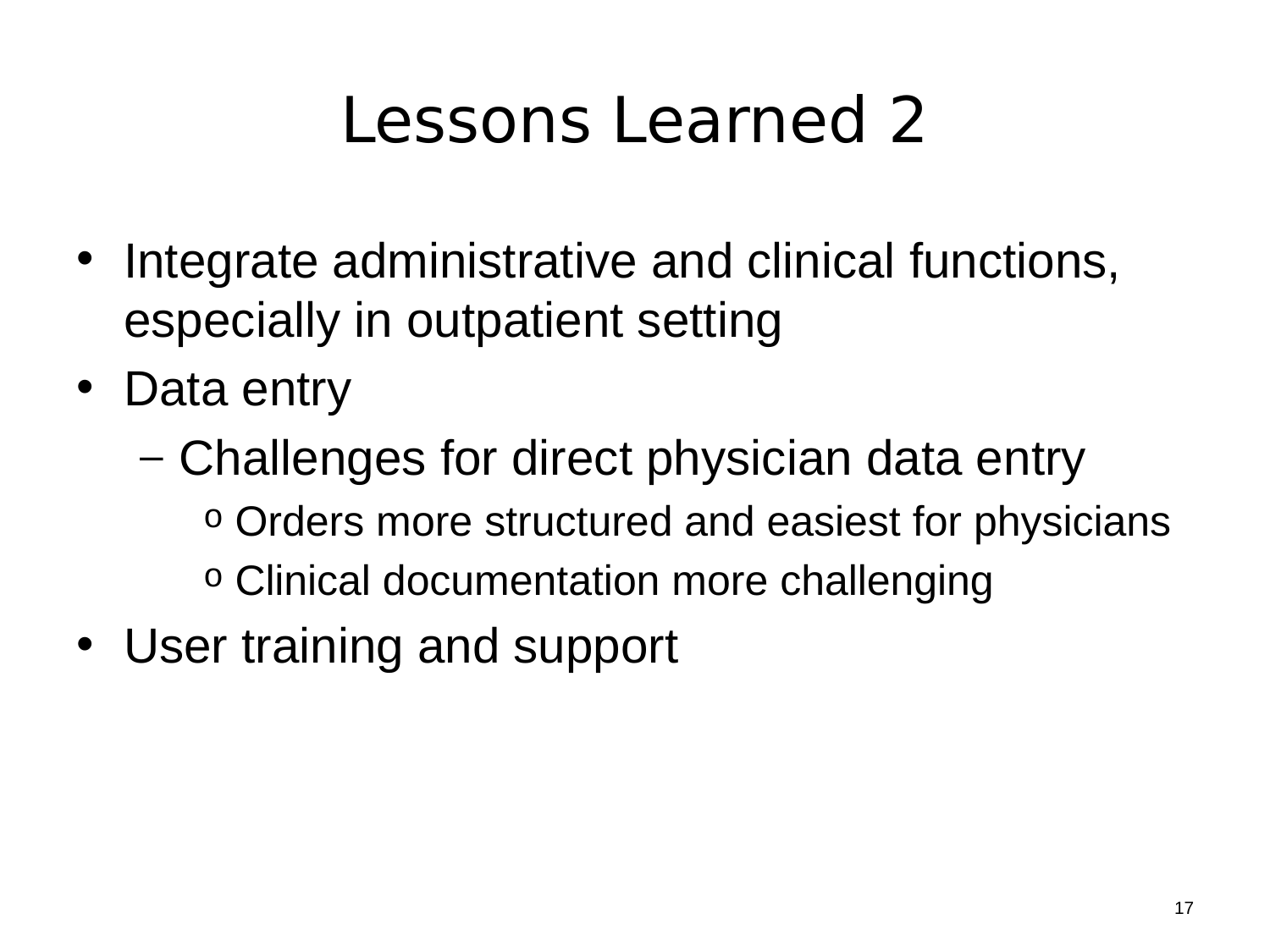

# Lessons Learned 2
Integrate administrative and clinical functions, especially in outpatient setting
Data entry
Challenges for direct physician data entry
Orders more structured and easiest for physicians
Clinical documentation more challenging
User training and support
17